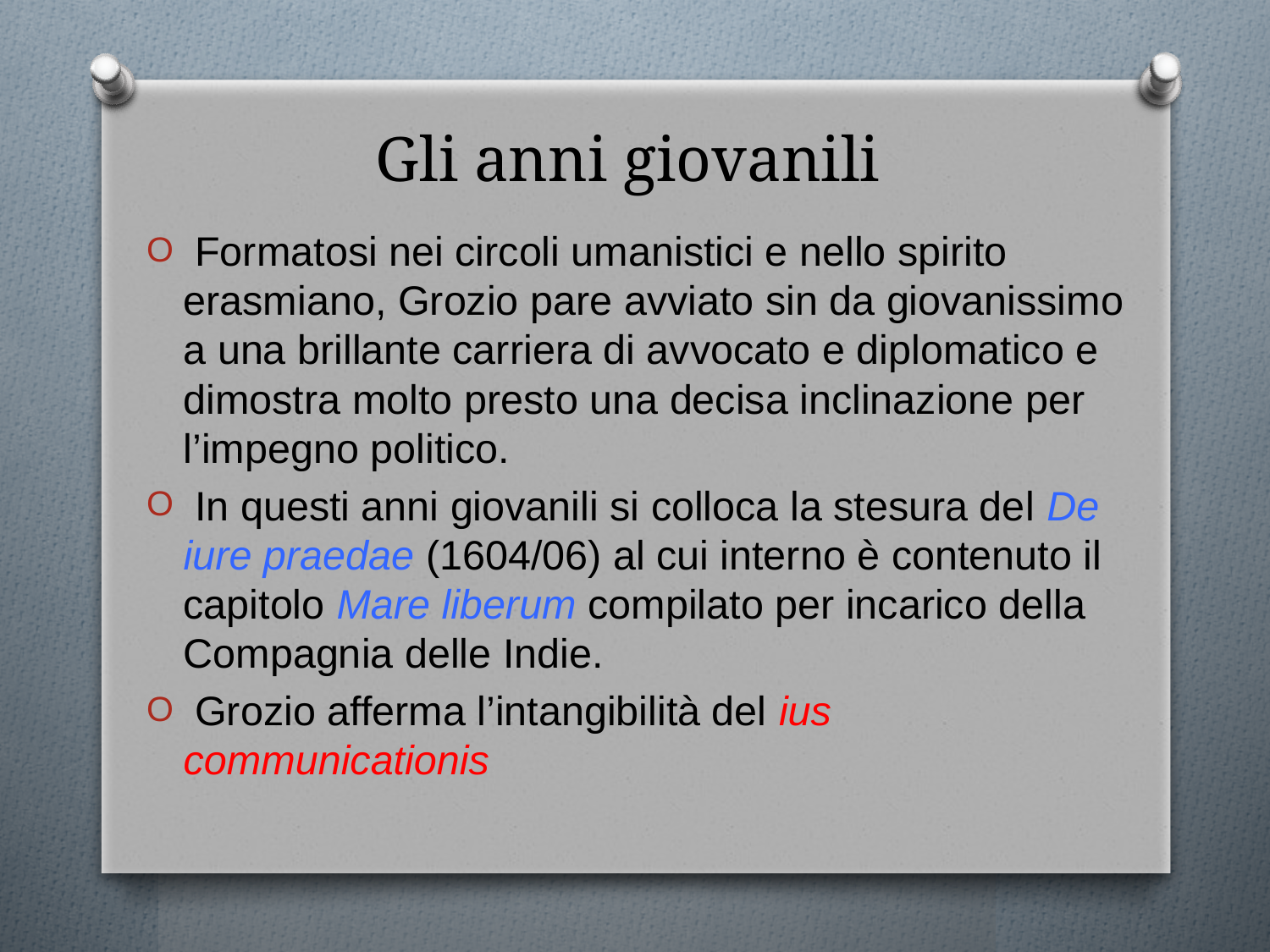

# Gli anni giovanili
 Formatosi nei circoli umanistici e nello spirito erasmiano, Grozio pare avviato sin da giovanissimo a una brillante carriera di avvocato e diplomatico e dimostra molto presto una decisa inclinazione per l’impegno politico.
 In questi anni giovanili si colloca la stesura del De iure praedae (1604/06) al cui interno è contenuto il capitolo Mare liberum compilato per incarico della Compagnia delle Indie.
 Grozio afferma l’intangibilità del ius communicationis